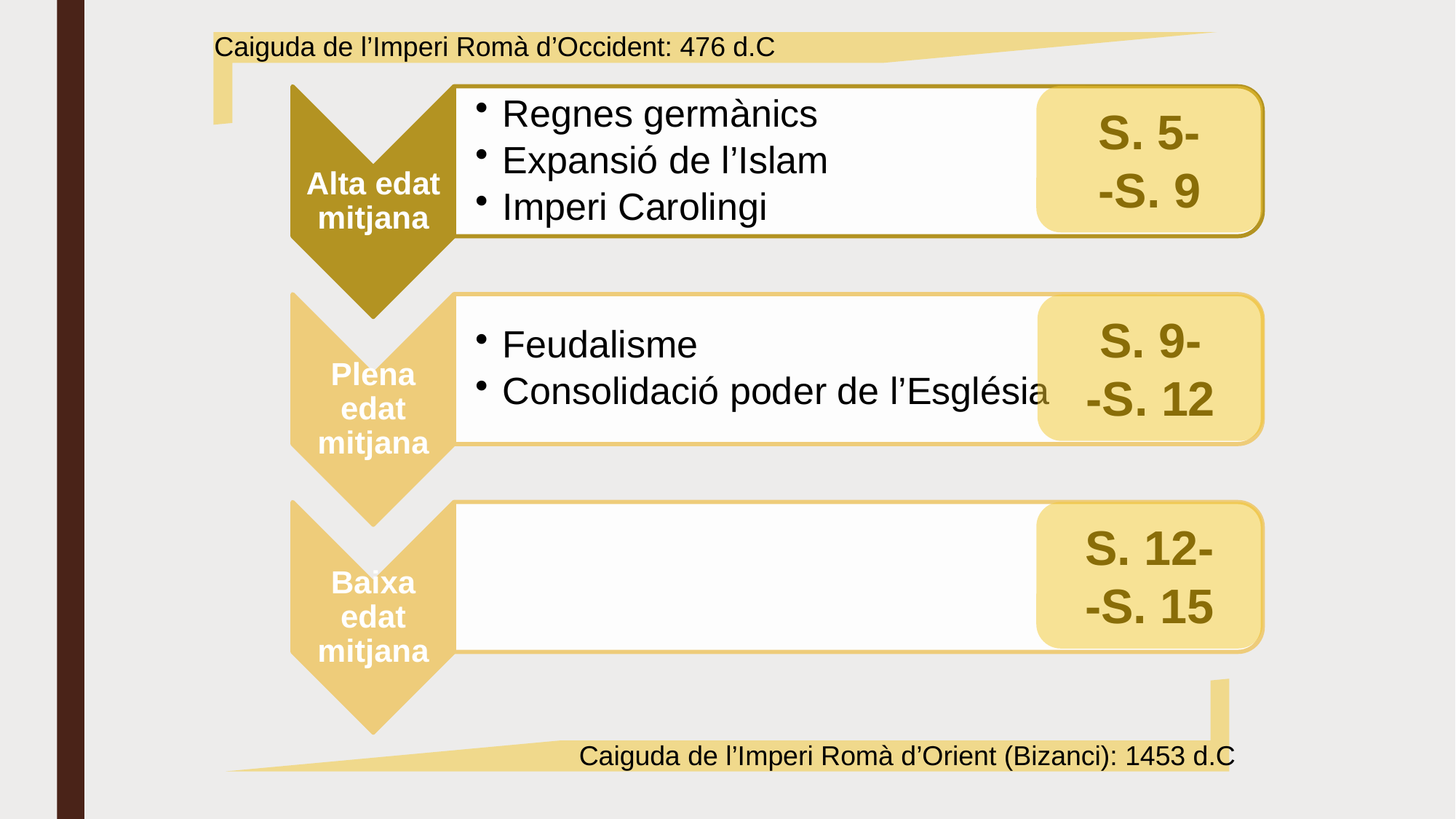

Caiguda de l’Imperi Romà d’Occident: 476 d.C

Alta edat mitjana
Regnes germànics
Expansió de l’Islam
Imperi Carolingi
Plena edat mitjana
Feudalisme
Consolidació poder de l’Església
Baixa edat mitjana
S. 5-
-S. 9
S. 9-
-S. 12
S. 12-
-S. 15

Caiguda de l’Imperi Romà d’Orient (Bizanci): 1453 d.C